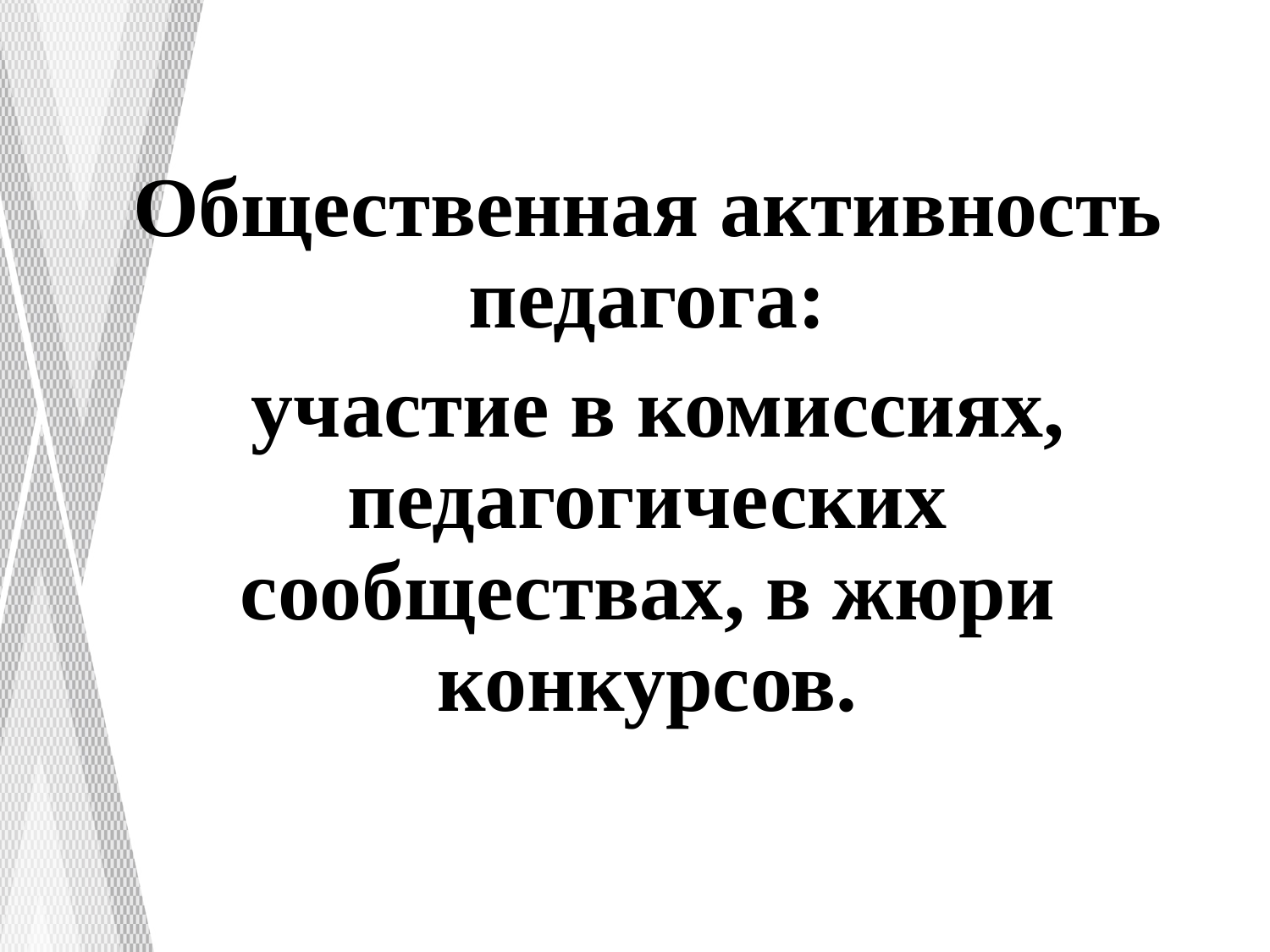

Общественная активность педагога:
 участие в комиссиях, педагогических сообществах, в жюри конкурсов.